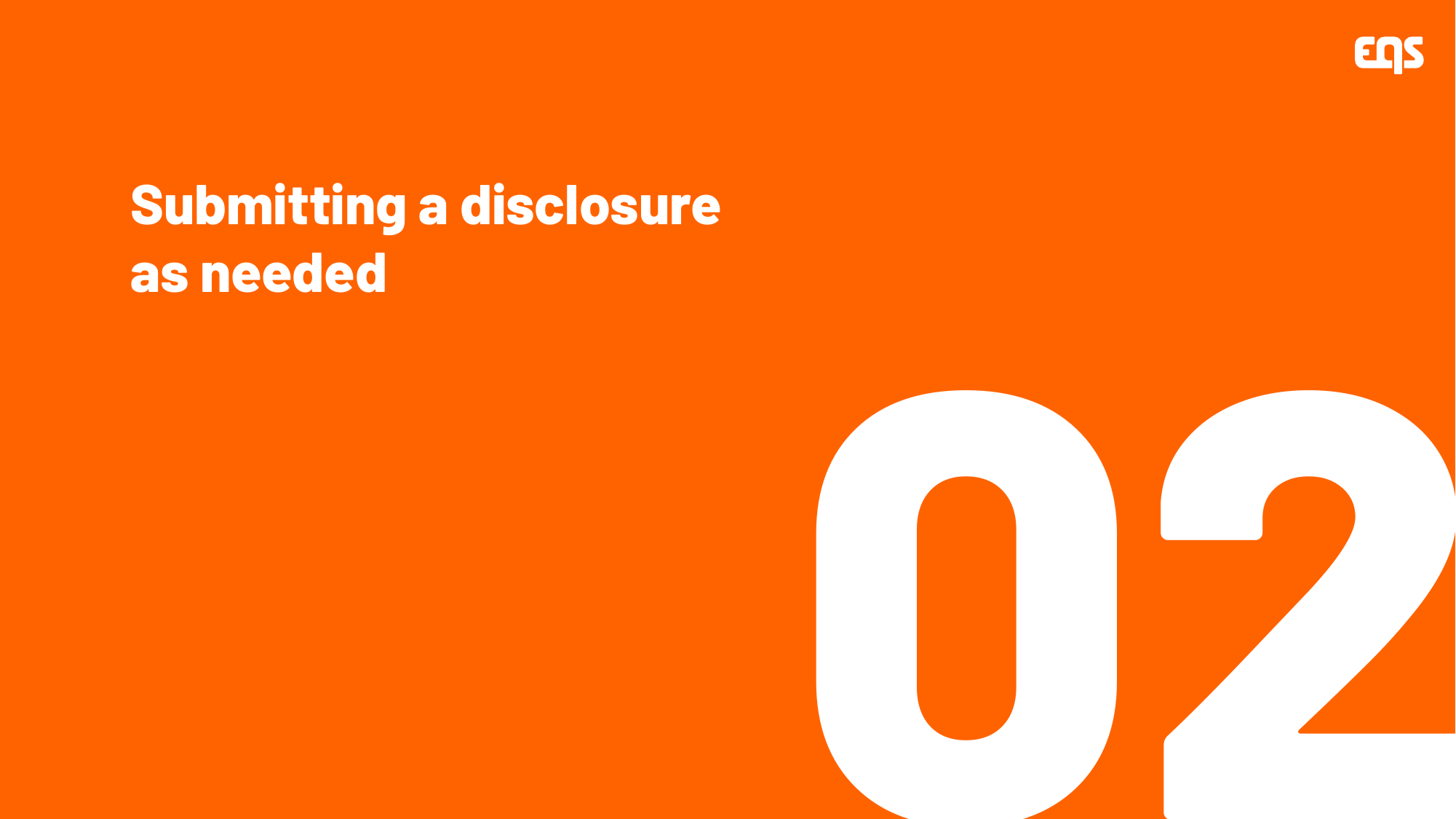

Submitting a disclosure as needed

# 02